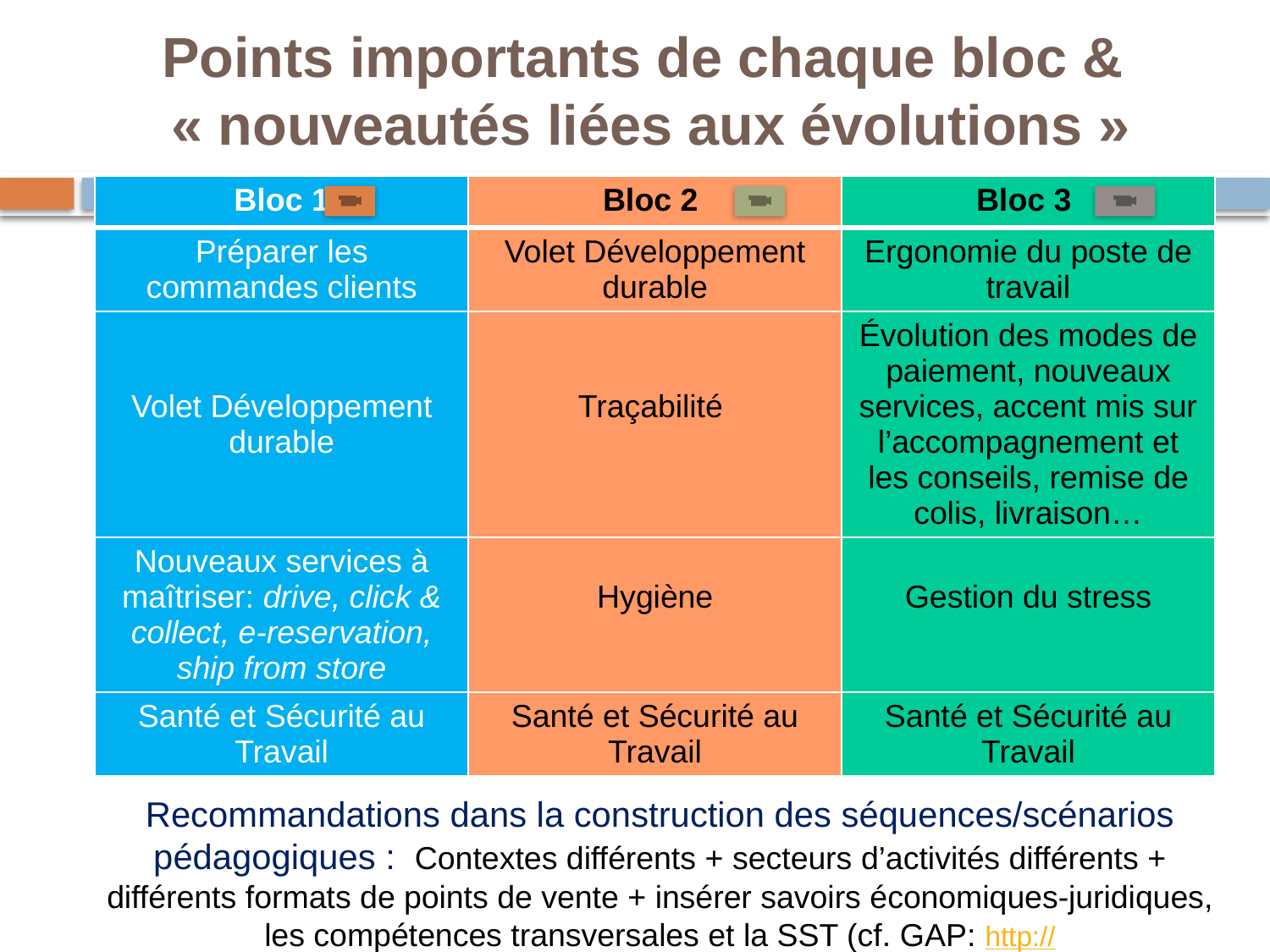

# Points importants de chaque bloc & « nouveautés liées aux évolutions »
| Bloc 1 | Bloc 2 | Bloc 3 |
| --- | --- | --- |
| Préparer les commandes clients | Volet Développement durable | Ergonomie du poste de travail |
| Volet Développement durable | Traçabilité | Évolution des modes de paiement, nouveaux services, accent mis sur l’accompagnement et les conseils, remise de colis, livraison… |
| Nouveaux services à maîtriser: drive, click & collect, e-reservation, ship from store | Hygiène | Gestion du stress |
| Santé et Sécurité au Travail | Santé et Sécurité au Travail | Santé et Sécurité au Travail |

Recommandations dans la construction des séquences/scénarios pédagogiques :  Contextes différents + secteurs d’activités différents + différents formats de points de vente + insérer savoirs économiques-juridiques, les compétences transversales et la SST (cf. GAP: http://www.cerpeg.fr/cerpeg/index.php/filieres-tertiaire/filiere-commerciale2/cap-epc)